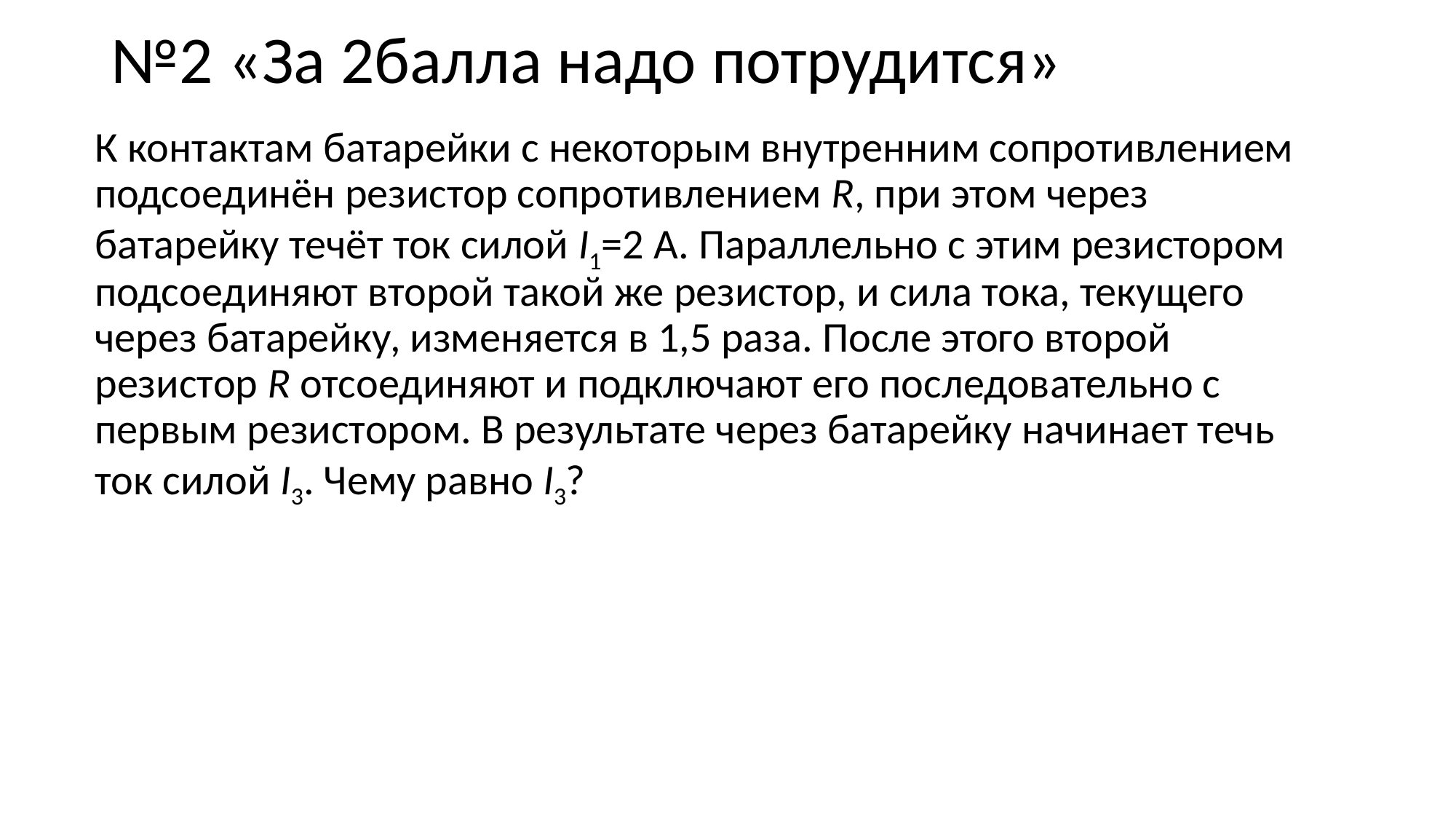

# №2 «За 2балла надо потрудится»
К контактам батарейки с некоторым внутренним сопротивлением подсоединён резистор сопротивлением R, при этом через батарейку течёт ток силой I1=2 А. Параллельно с этим резистором подсоединяют второй такой же резистор, и сила тока, текущего через батарейку, изменяется в 1,5 раза. После этого второй резистор R отсоединяют и подключают его последовательно с первым резистором. В результате через батарейку начинает течь ток силой I3. Чему равно I3?